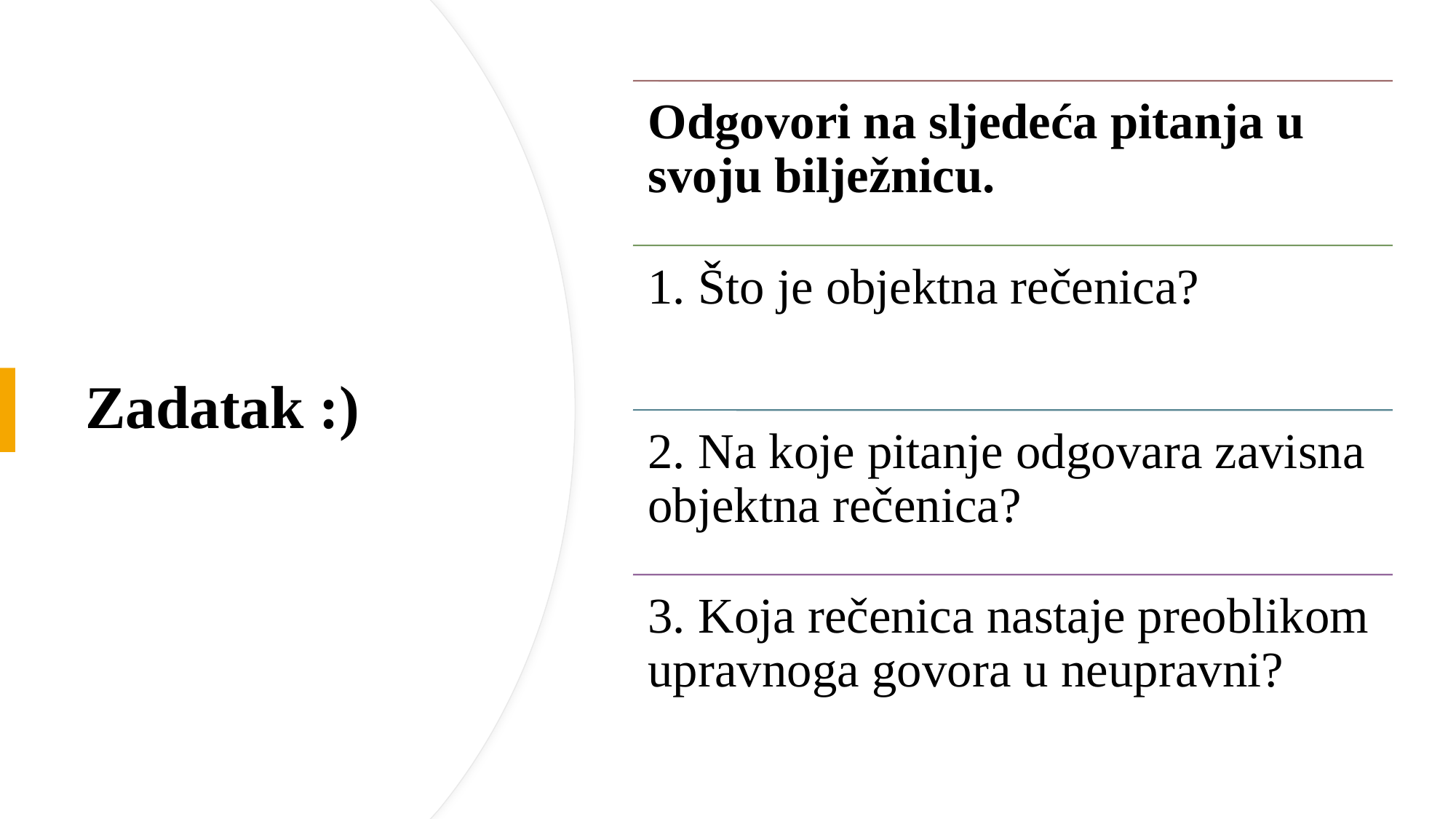

Odgovori na sljedeća pitanja u svoju bilježnicu.
1. Što je objektna rečenica?
2. Na koje pitanje odgovara zavisna objektna rečenica?
3. Koja rečenica nastaje preoblikom upravnoga govora u neupravni?
# Zadatak :)